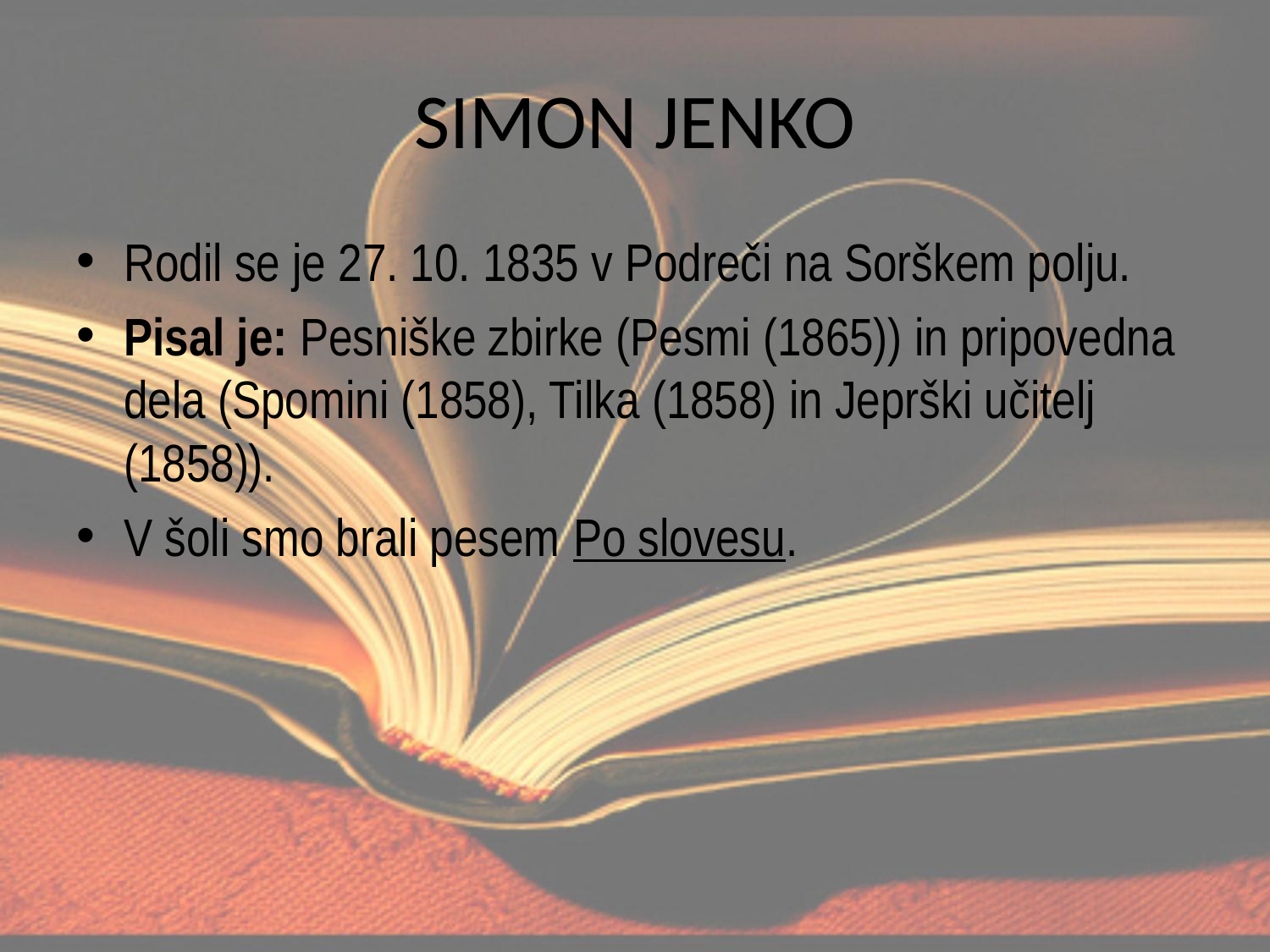

# SIMON JENKO
Rodil se je 27. 10. 1835 v Podreči na Sorškem polju.
Pisal je: Pesniške zbirke (Pesmi (1865)) in pripovedna dela (Spomini (1858), Tilka (1858) in Jeprški učitelj (1858)).
V šoli smo brali pesem Po slovesu.